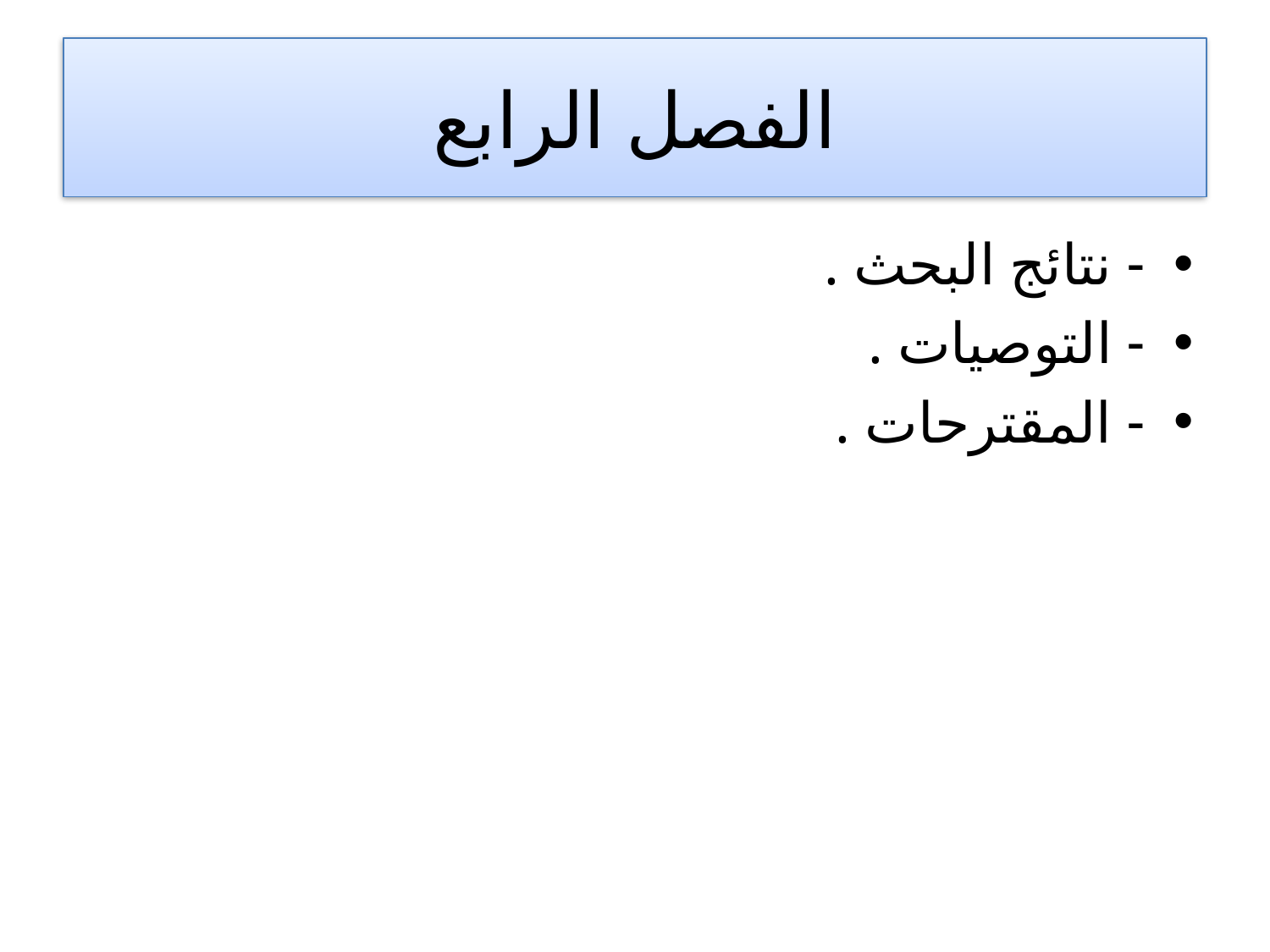

# الفصل الرابع
- نتائج البحث .
- التوصيات .
- المقترحات .